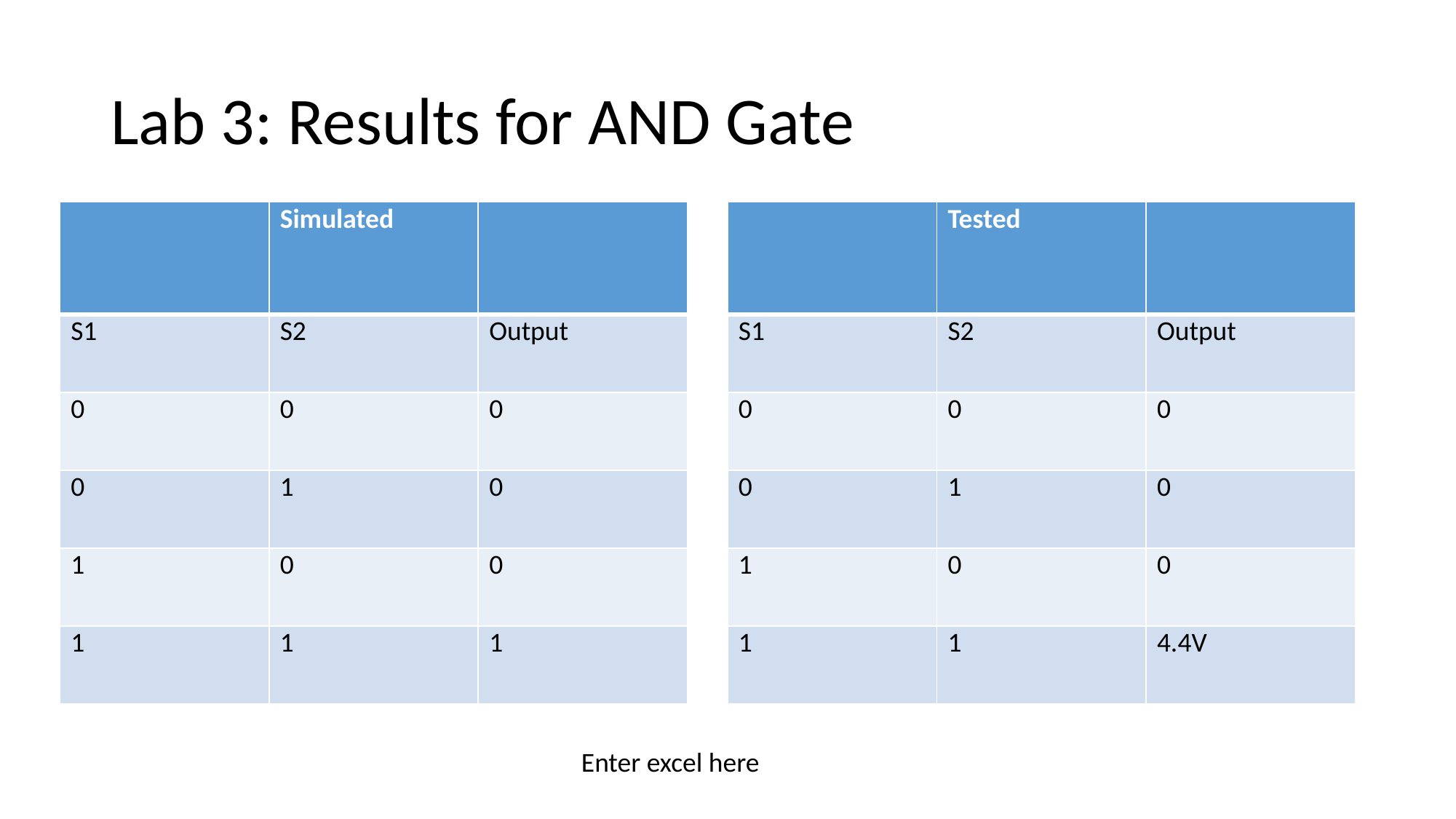

# Lab 3: Results for AND Gate
|  | Simulated |  |
| --- | --- | --- |
| S1 | S2 | Output |
| 0 | 0 | 0 |
| 0 | 1 | 0 |
| 1 | 0 | 0 |
| 1 | 1 | 1 |
|  | Tested |  |
| --- | --- | --- |
| S1 | S2 | Output |
| 0 | 0 | 0 |
| 0 | 1 | 0 |
| 1 | 0 | 0 |
| 1 | 1 | 4.4V |
Enter excel here